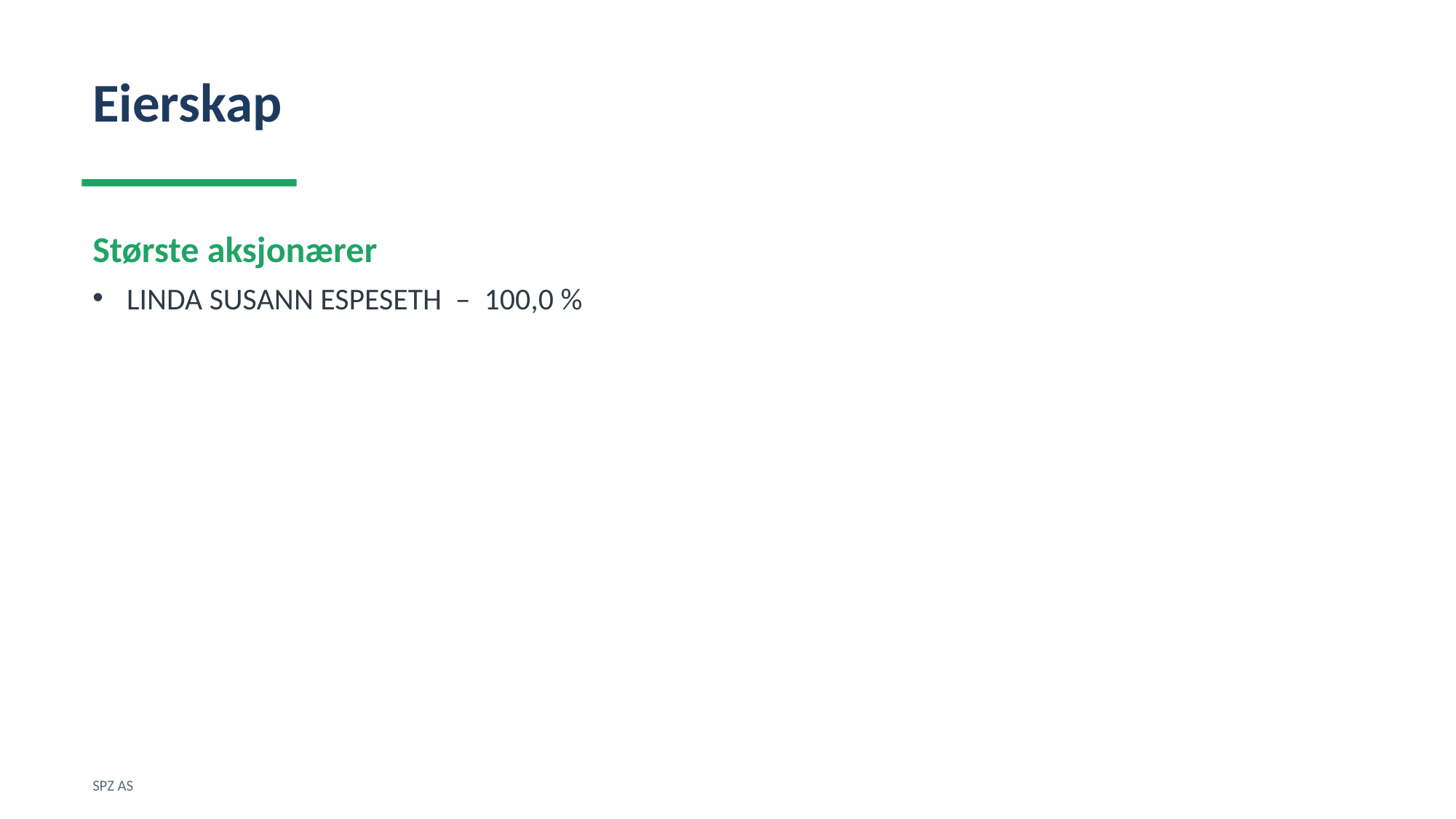

Eierskap

Største aksjonærer
LINDA SUSANN ESPESETH  –  100,0 %
SPZ AS